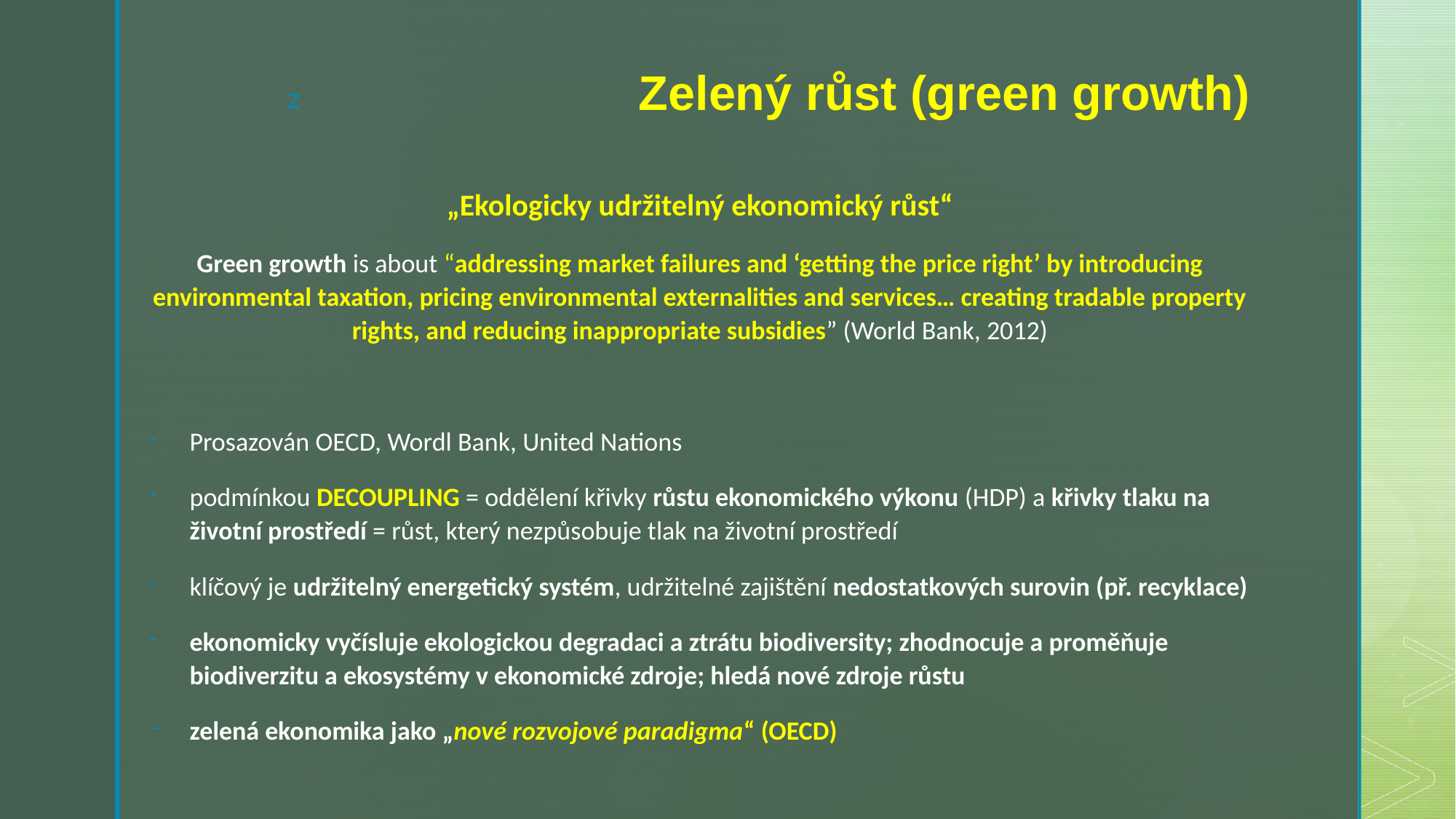

# Zelený růst (green growth)
„Ekologicky udržitelný ekonomický růst“
Green growth is about “addressing market failures and ‘getting the price right’ by introducing environmental taxation, pricing environmental externalities and services… creating tradable property rights, and reducing inappropriate subsidies” (World Bank, 2012)

Prosazován OECD, Wordl Bank, United Nations
podmínkou DECOUPLING = oddělení křivky růstu ekonomického výkonu (HDP) a křivky tlaku na životní prostředí = růst, který nezpůsobuje tlak na životní prostředí
klíčový je udržitelný energetický systém, udržitelné zajištění nedostatkových surovin (př. recyklace)
ekonomicky vyčísluje ekologickou degradaci a ztrátu biodiversity; zhodnocuje a proměňuje biodiverzitu a ekosystémy v ekonomické zdroje; hledá nové zdroje růstu
zelená ekonomika jako „nové rozvojové paradigma“ (OECD)